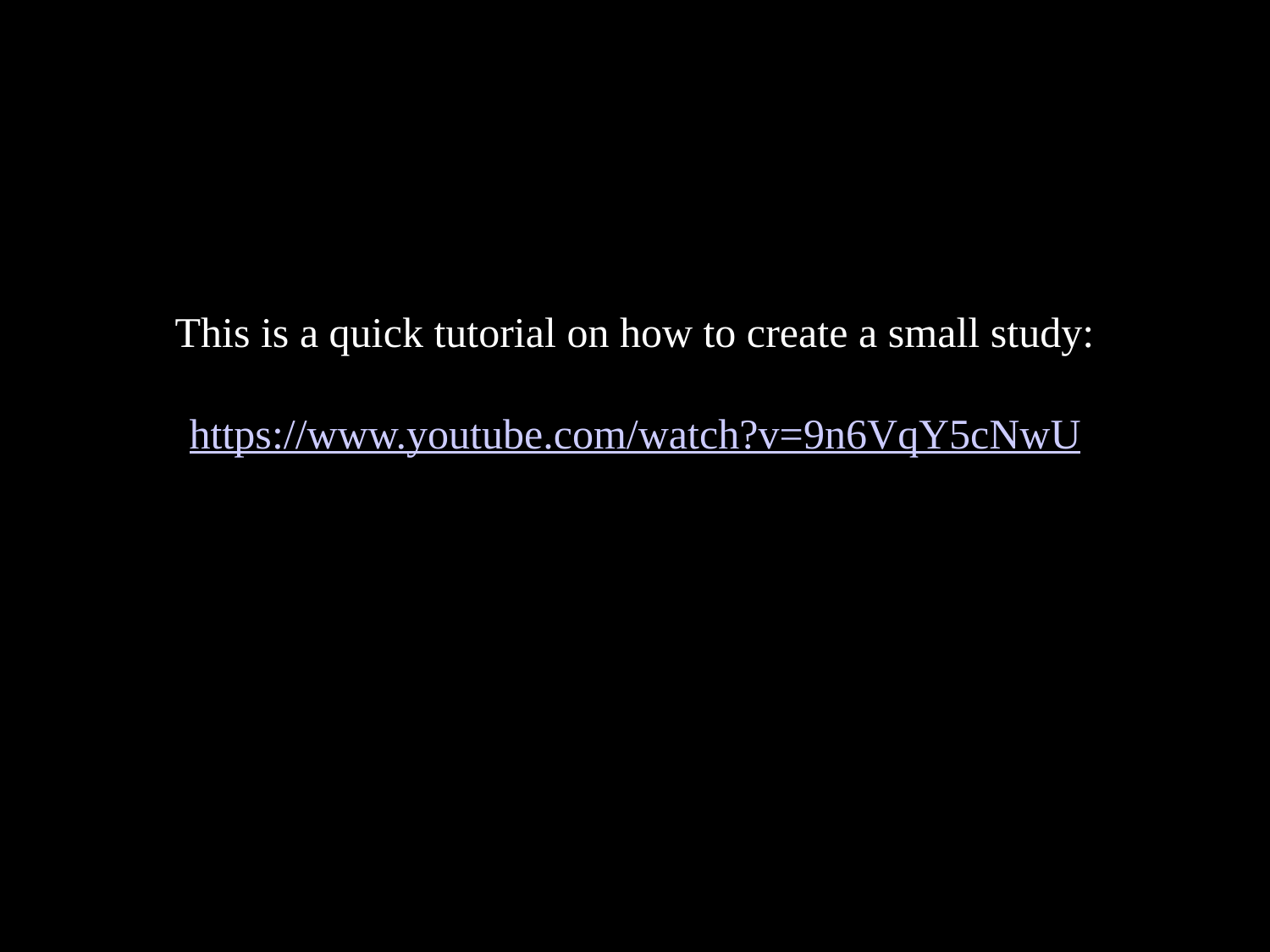

This is a quick tutorial on how to create a small study:
https://www.youtube.com/watch?v=9n6VqY5cNwU